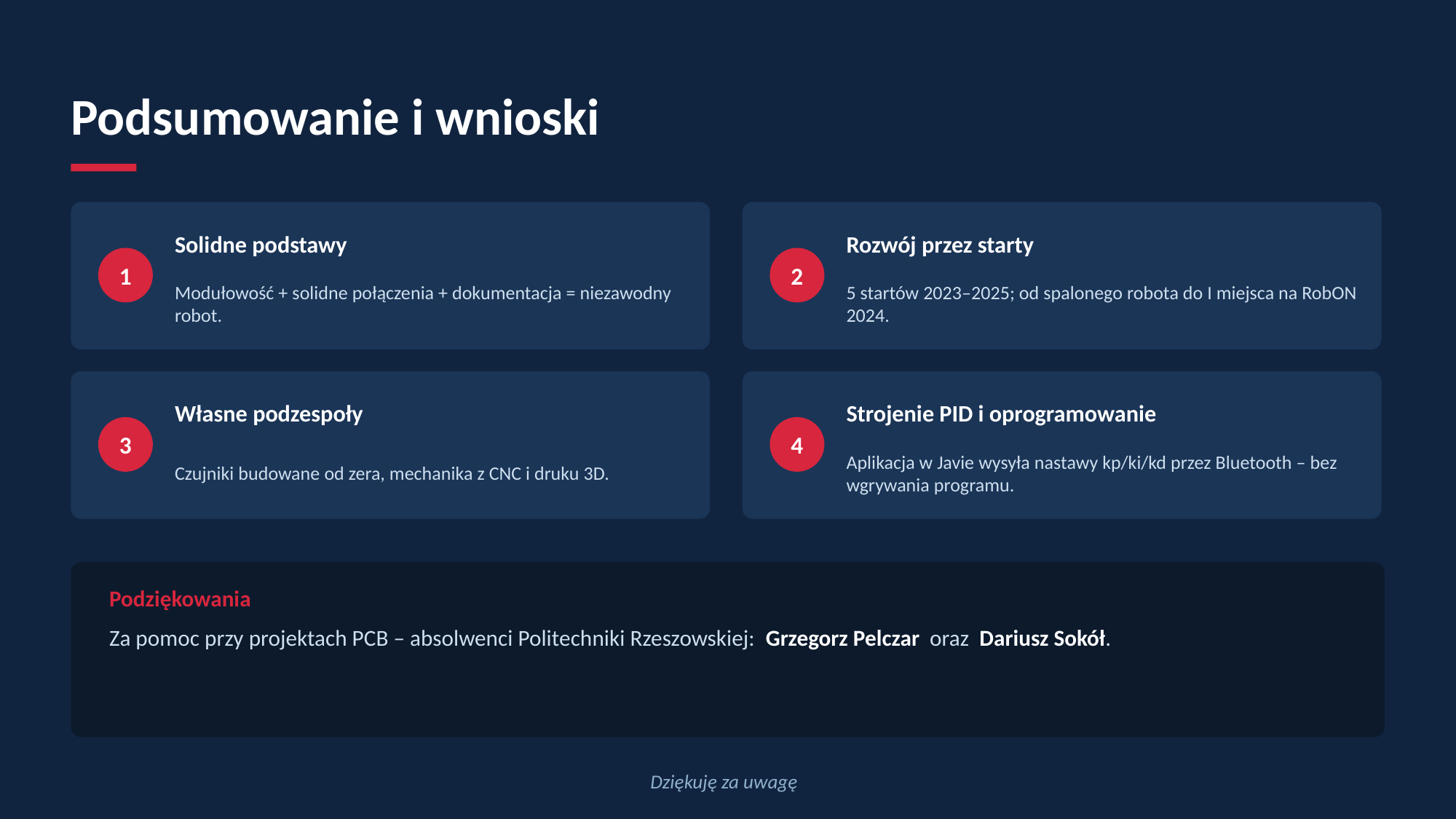

Podsumowanie i wnioski

Solidne podstawy
Rozwój przez starty

1

2
Modułowość + solidne połączenia + dokumentacja = niezawodny robot.
5 startów 2023–2025; od spalonego robota do I miejsca na RobON 2024.

Własne podzespoły
Strojenie PID i oprogramowanie

3

4
Czujniki budowane od zera, mechanika z CNC i druku 3D.
Aplikacja w Javie wysyła nastawy kp/ki/kd przez Bluetooth – bez wgrywania programu.

Podziękowania
Za pomoc przy projektach PCB – absolwenci Politechniki Rzeszowskiej:  Grzegorz Pelczar  oraz  Dariusz Sokół.
Dziękuję za uwagę